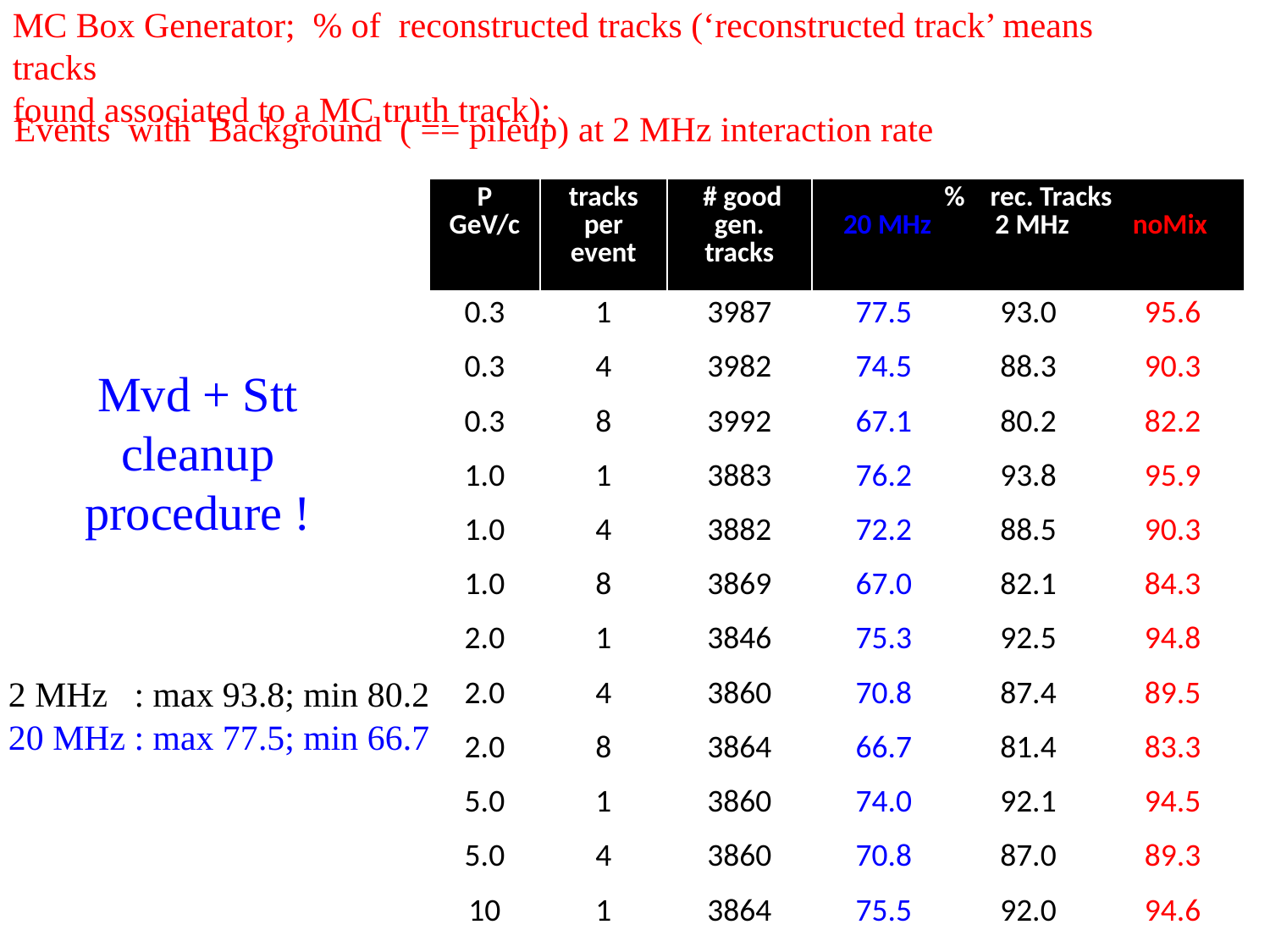

MC Box Generator;  % of  reconstructed tracks (‘reconstructed track’ means  tracks
found associated to a MC truth track);
Events  with  Background  ( == pileup) at 2 MHz interaction rate
| P GeV/c | tracks per event | # good gen. tracks | % rec. Tracks 20 MHz 2 MHz noMix |  |  |
| --- | --- | --- | --- | --- | --- |
| 0.3 | 1 | 3987 | 77.5 | 93.0 | 95.6 |
| 0.3 | 4 | 3982 | 74.5 | 88.3 | 90.3 |
| 0.3 | 8 | 3992 | 67.1 | 80.2 | 82.2 |
| 1.0 | 1 | 3883 | 76.2 | 93.8 | 95.9 |
| 1.0 | 4 | 3882 | 72.2 | 88.5 | 90.3 |
| 1.0 | 8 | 3869 | 67.0 | 82.1 | 84.3 |
| 2.0 | 1 | 3846 | 75.3 | 92.5 | 94.8 |
| 2.0 | 4 | 3860 | 70.8 | 87.4 | 89.5 |
| 2.0 | 8 | 3864 | 66.7 | 81.4 | 83.3 |
| 5.0 | 1 | 3860 | 74.0 | 92.1 | 94.5 |
| 5.0 | 4 | 3860 | 70.8 | 87.0 | 89.3 |
| 10 | 1 | 3864 | 75.5 | 92.0 | 94.6 |
Mvd + Stt
cleanup
procedure !
2 MHz   : max 93.8; min 80.2
20 MHz : max 77.5; min 66.7